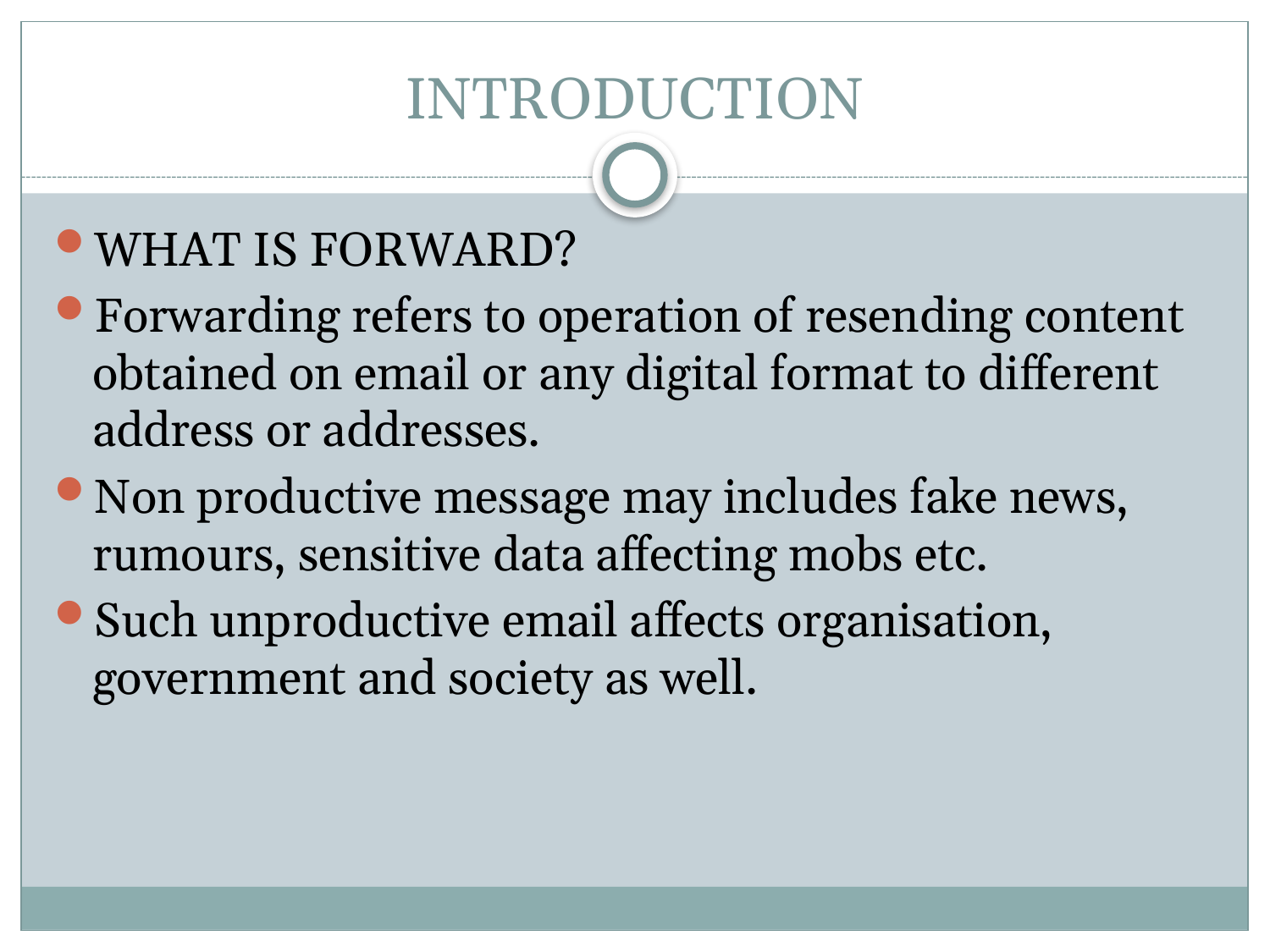

# INTRODUCTION
WHAT IS FORWARD?
Forwarding refers to operation of resending content obtained on email or any digital format to different address or addresses.
Non productive message may includes fake news, rumours, sensitive data affecting mobs etc.
Such unproductive email affects organisation, government and society as well.